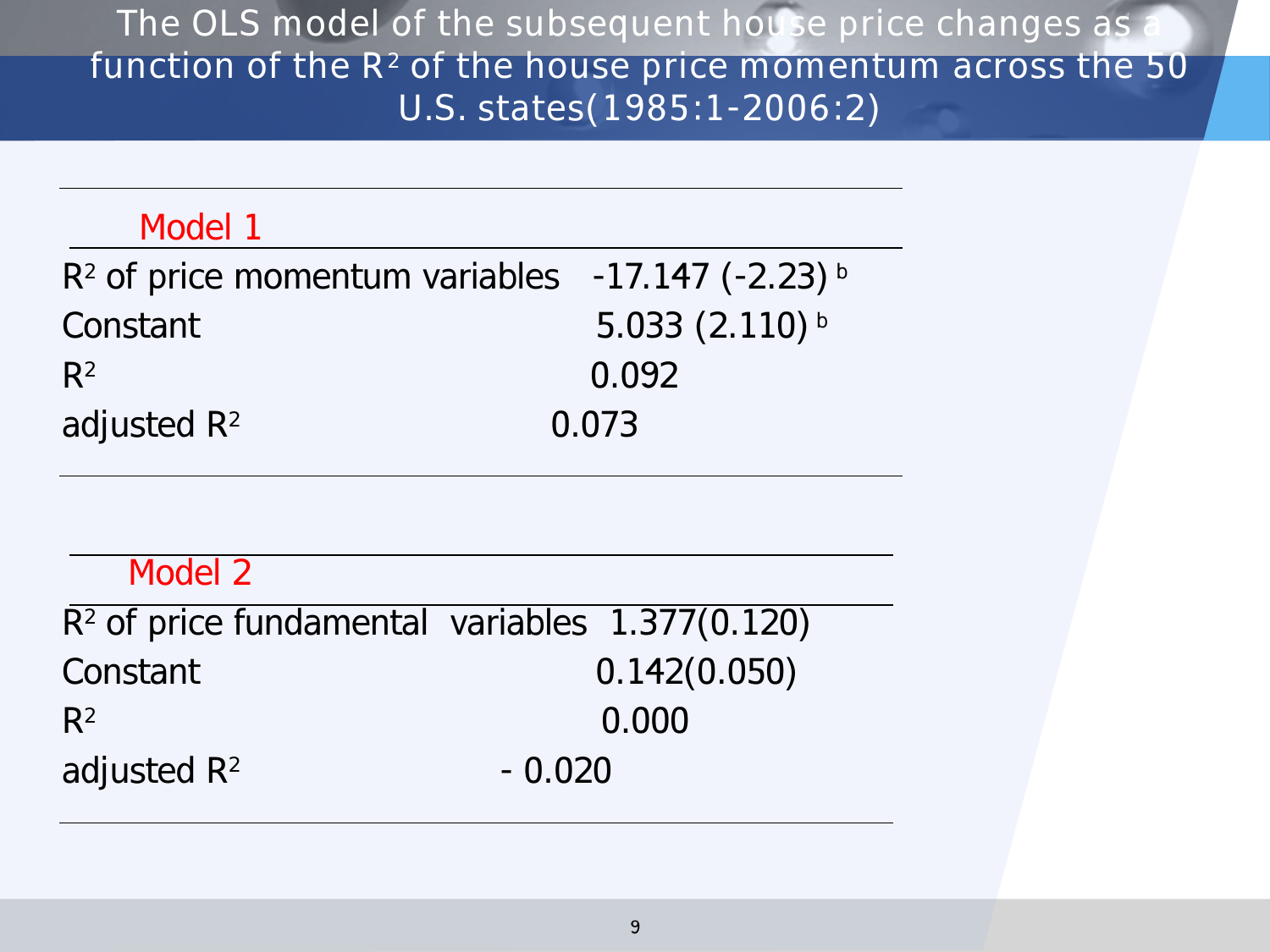

# The OLS model of the subsequent house price changes as a function of the R2 of the house price momentum across the 50 U.S. states(1985:1-2006:2)

       Model 1
R2 of price momentum variables   -17.147 (-2.23) b
Constant                                    5.033 (2.110) b
R2                                             0.092
adjusted R2                                                 0.073

      Model 2
R2 of price fundamental  variables  1.377(0.120)
Constant                                    0.142(0.050)
R2                                              0.000
adjusted R2                                         - 0.020

9